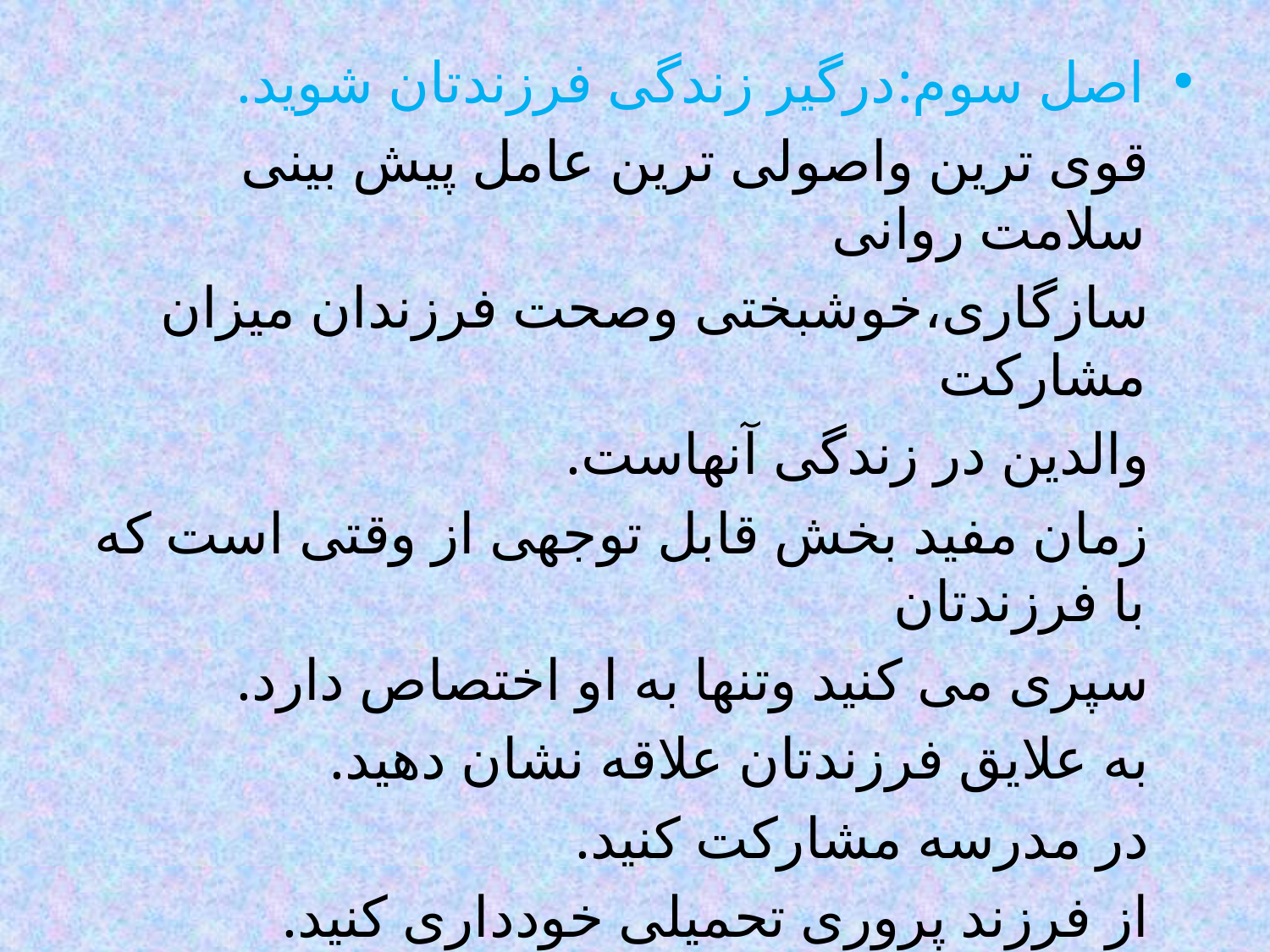

#
اصل سوم:درگیر زندگی فرزندتان شوید.
   قوی ترین واصولی ترین عامل پیش بینی سلامت روانی
   سازگاری،خوشبختی وصحت فرزندان میزان مشارکت
   والدین در زندگی آنهاست.
   زمان مفید بخش قابل توجهی از وقتی است که با فرزندتان
   سپری می کنید وتنها به او اختصاص دارد.
   به علایق فرزندتان علاقه نشان دهید.
   در مدرسه مشارکت کنید.
   از فرزند پروری تحمیلی خودداری کنید.